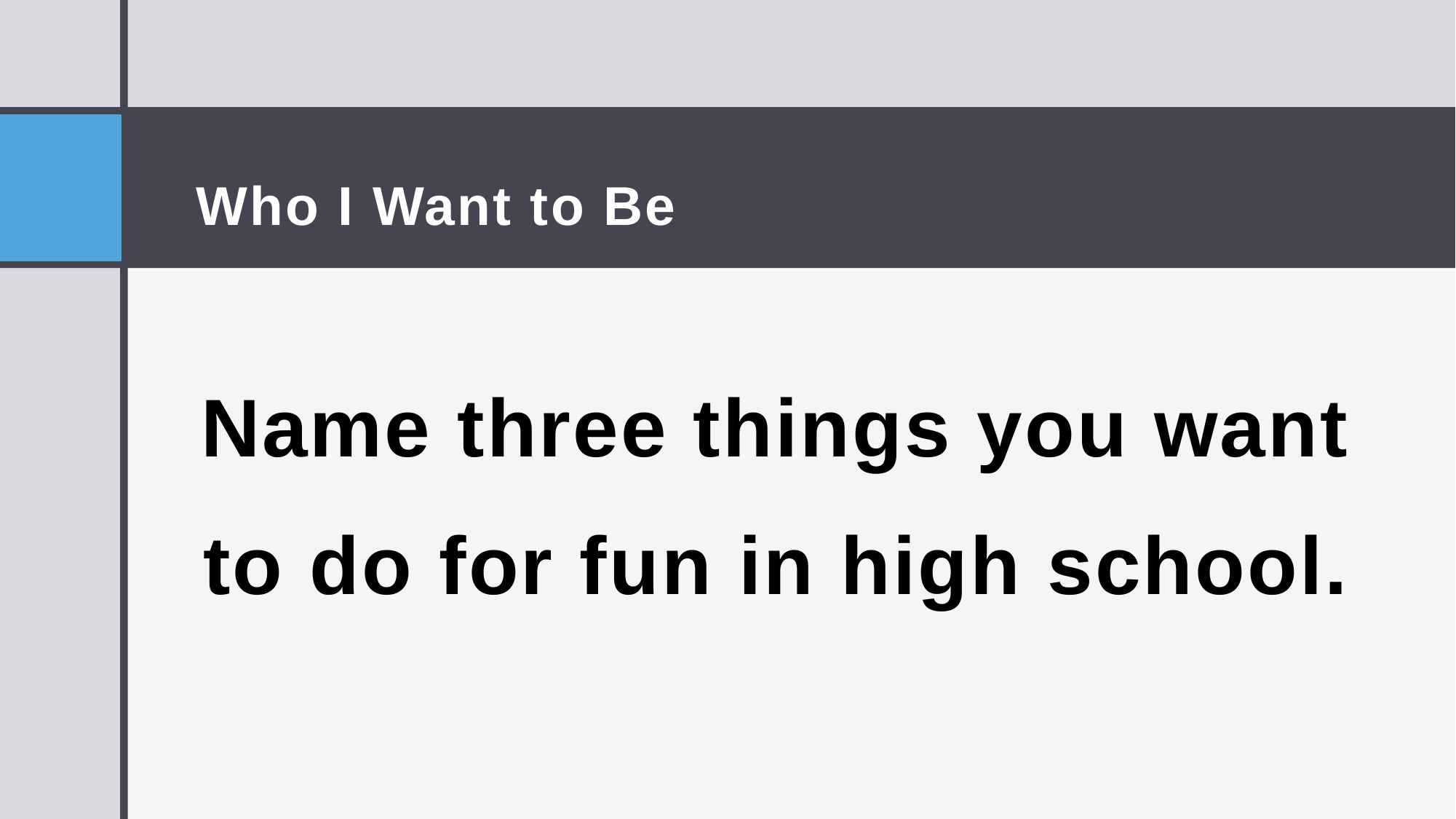

# Who I Want to Be

Name three things you want to do for fun in high school.